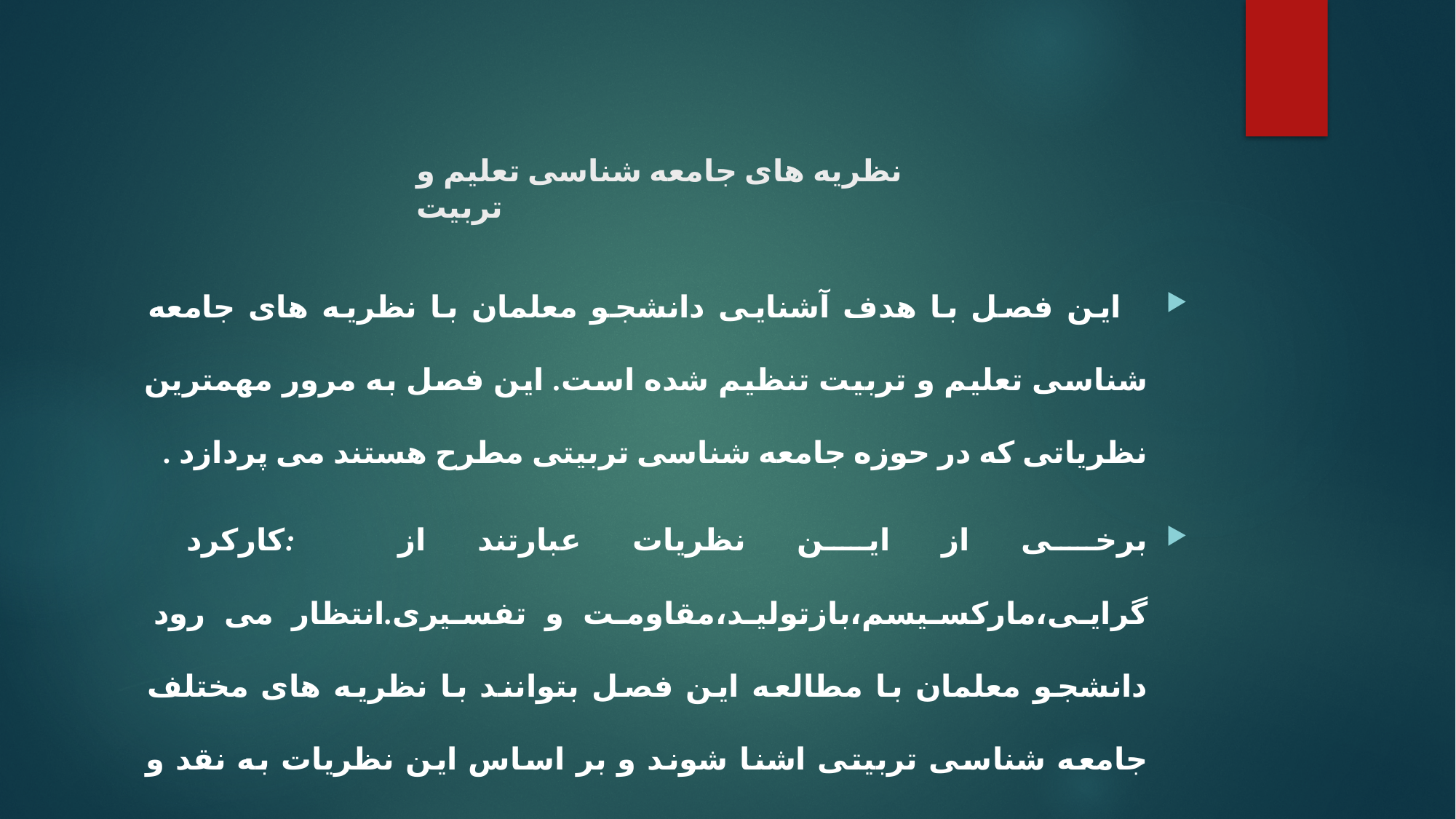

# نظریه های جامعه شناسی تعلیم و تربیت
  این فصل با هدف آشنایی دانشجو معلمان با نظریه های جامعه شناسی تعلیم و تربیت تنظیم شده است. این فصل به مرور مهمترین نظریاتی که در حوزه جامعه شناسی تربیتی مطرح هستند می پردازد .
برخی از این نظریات عبارتند از  :کارکرد گرایی،مارکسیسم،بازتولید،مقاومت و تفسیری.انتظار می رود دانشجو معلمان با مطالعه این فصل بتوانند با نظریه های مختلف جامعه شناسی تربیتی اشنا شوند و بر اساس این نظریات به نقد و بررسی نظام تعلیم و تربیت موجود جامعه خودشان بپردازند.